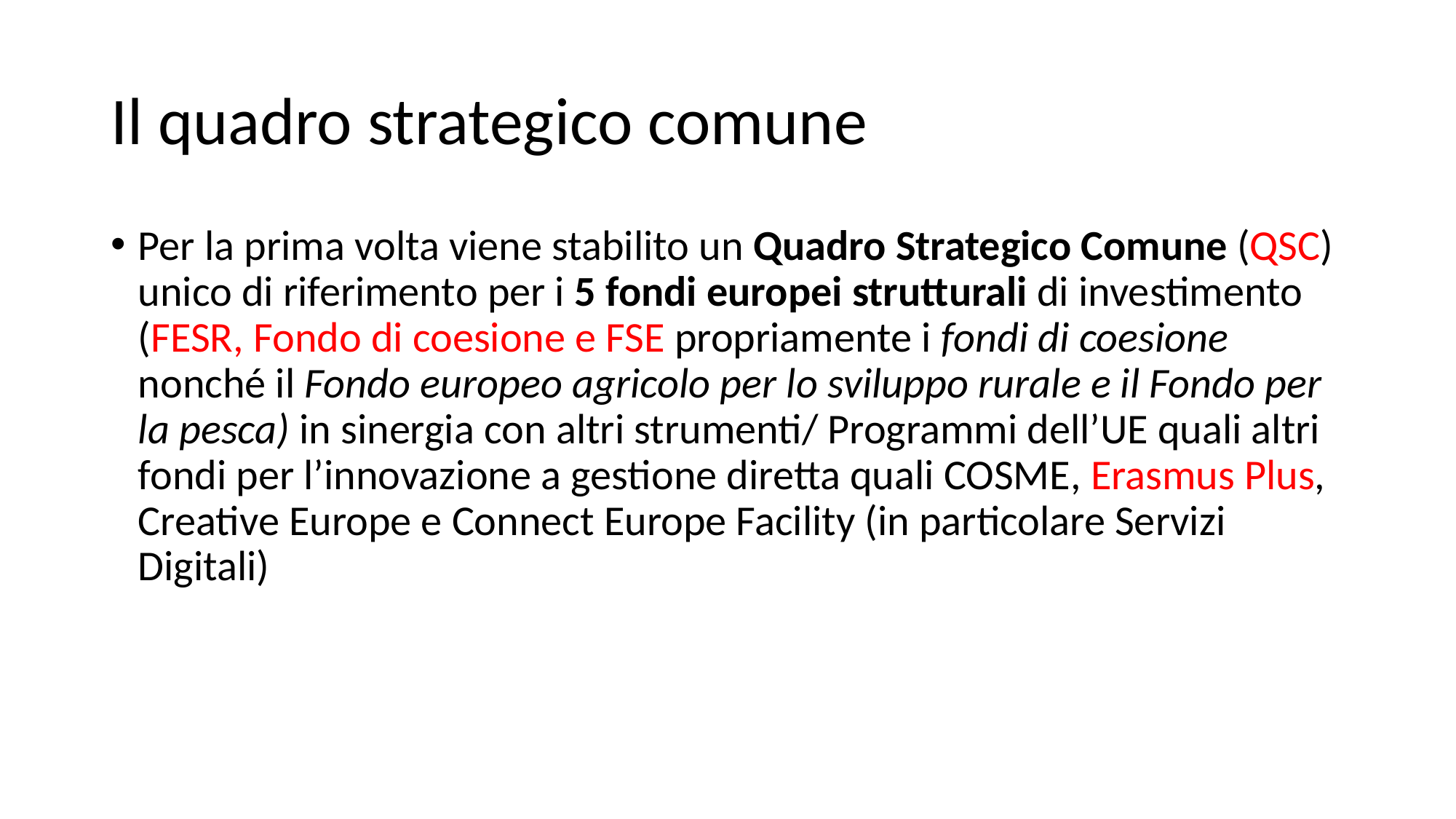

# Il quadro strategico comune
Per la prima volta viene stabilito un Quadro Strategico Comune (QSC) unico di riferimento per i 5 fondi europei strutturali di investimento (FESR, Fondo di coesione e FSE propriamente i fondi di coesione nonché il Fondo europeo agricolo per lo sviluppo rurale e il Fondo per la pesca) in sinergia con altri strumenti/ Programmi dell’UE quali altri fondi per l’innovazione a gestione diretta quali COSME, Erasmus Plus, Creative Europe e Connect Europe Facility (in particolare Servizi Digitali)